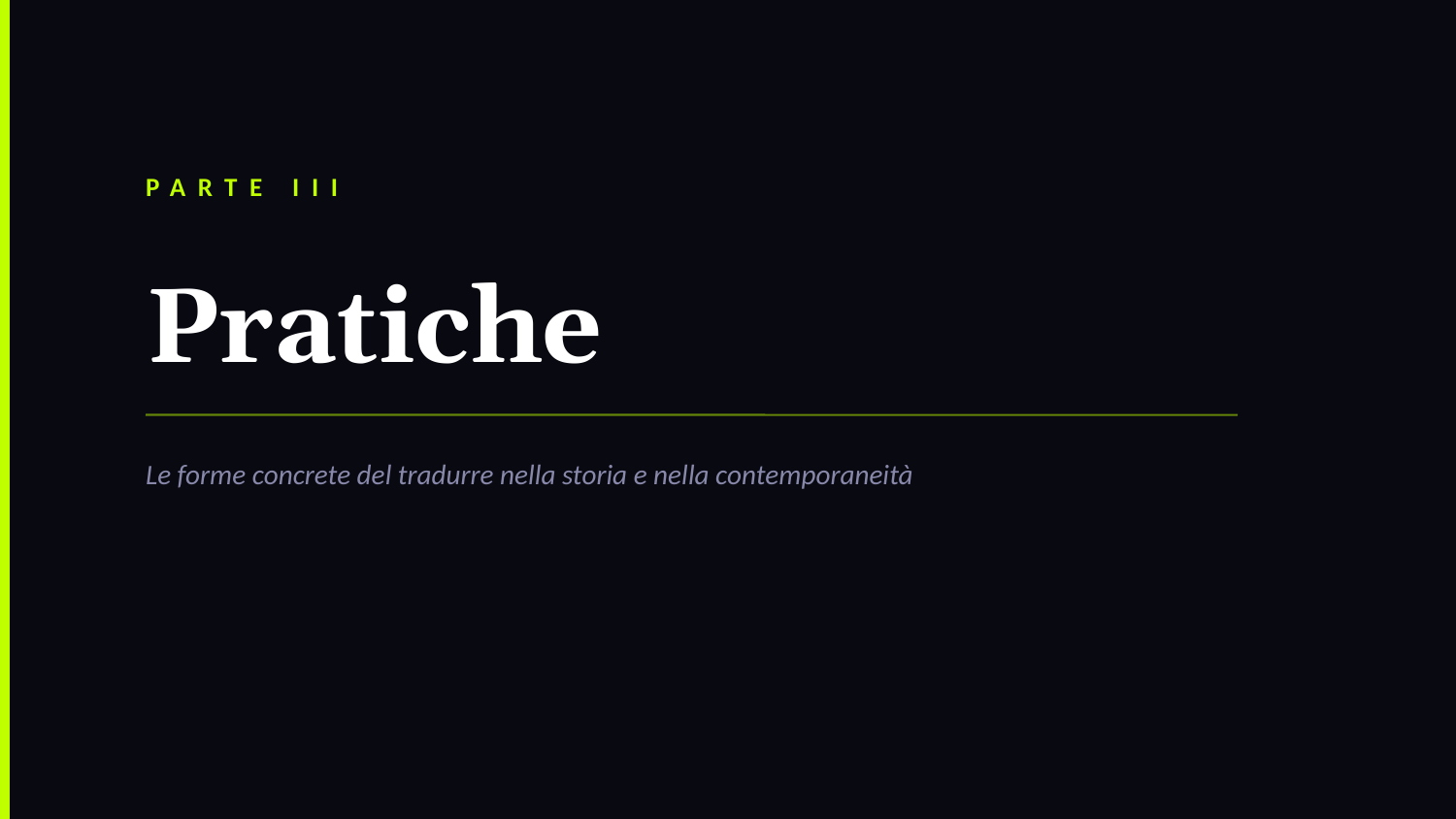

PARTE III
Pratiche

Le forme concrete del tradurre nella storia e nella contemporaneità